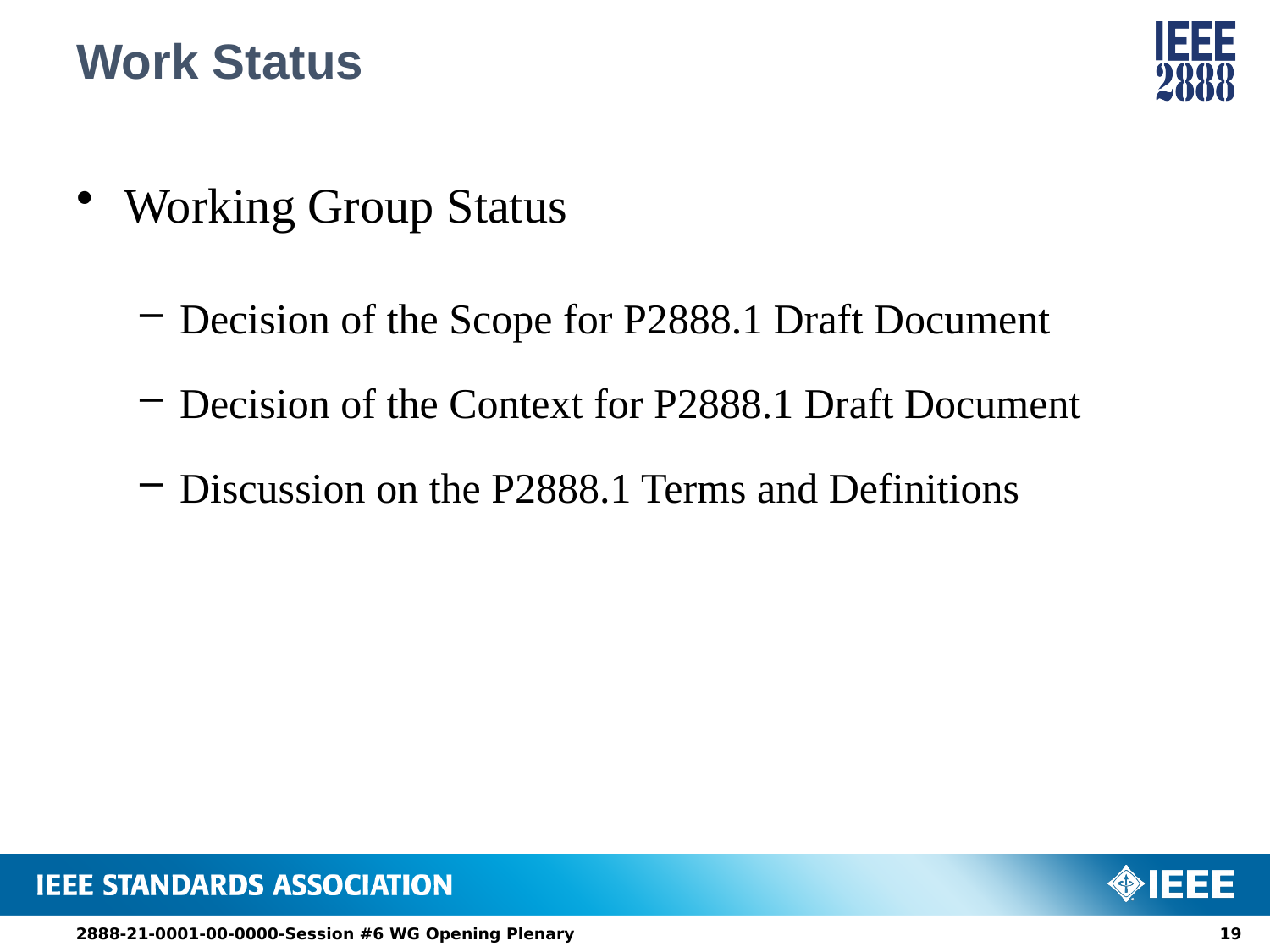

# Work Status

Working Group Status

Decision of the Scope for P2888.1 Draft Document
Decision of the Context for P2888.1 Draft Document
Discussion on the P2888.1 Terms and Definitions
2888-21-0001-00-0000-Session #6 WG Opening Plenary
19